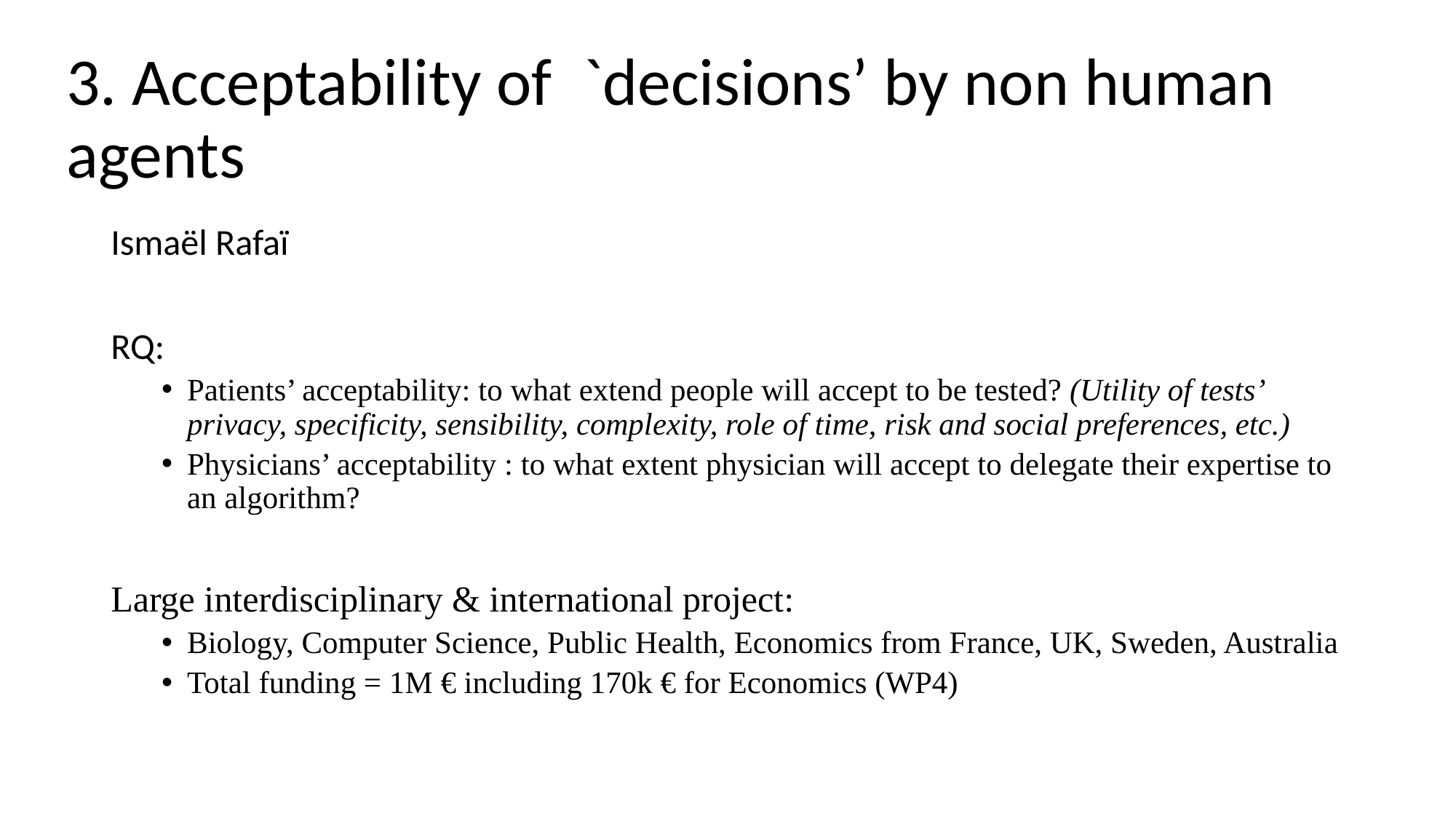

# 3. Acceptability of  `decisions’ by non human agents
Ismaël Rafaï

RQ:
Patients’ acceptability: to what extend people will accept to be tested? (Utility of tests’ privacy, specificity, sensibility, complexity, role of time, risk and social preferences, etc.)
Physicians’ acceptability : to what extent physician will accept to delegate their expertise to an algorithm?

Large interdisciplinary & international project:
Biology, Computer Science, Public Health, Economics from France, UK, Sweden, Australia
Total funding = 1M € including 170k € for Economics (WP4)